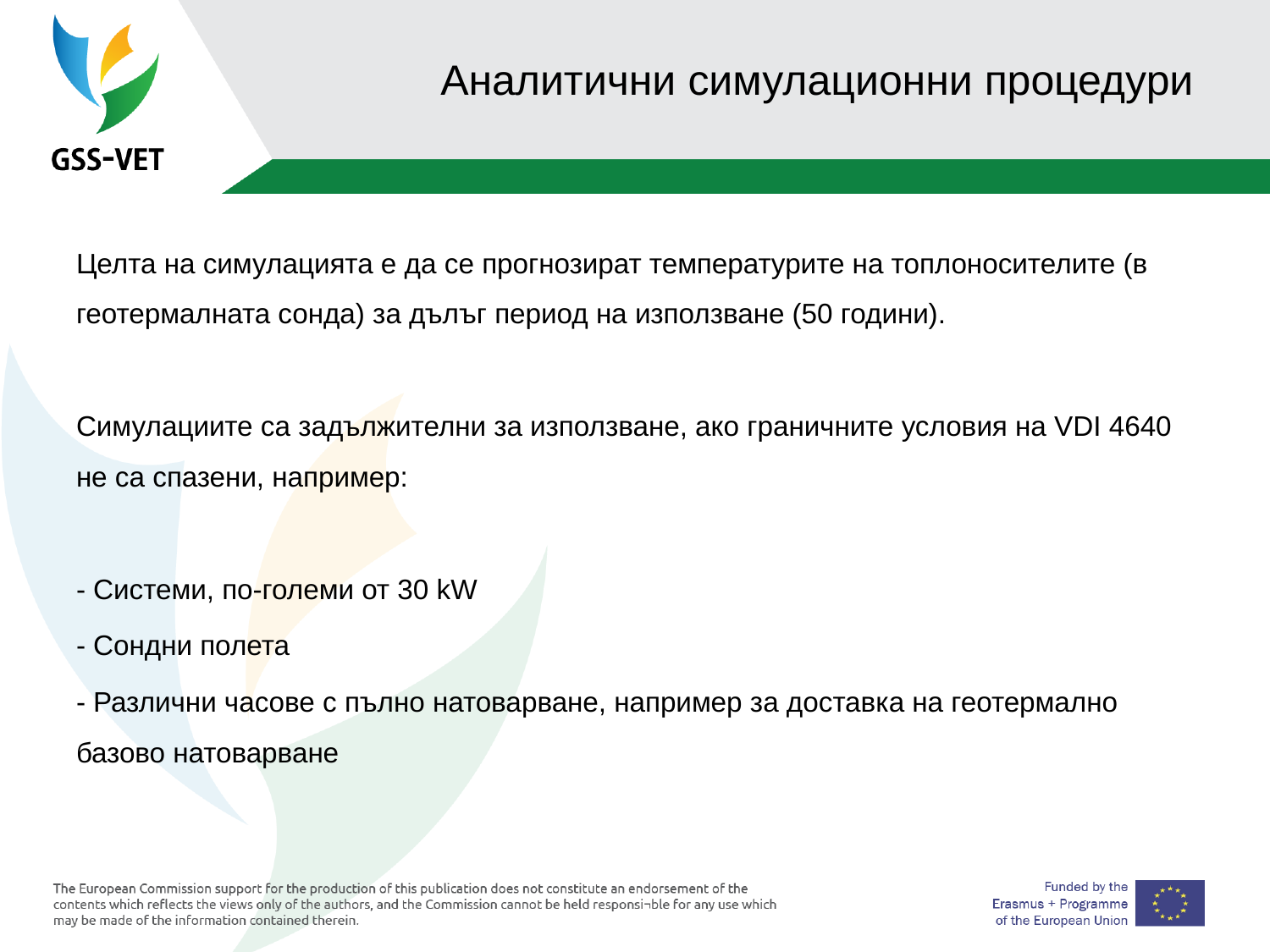

# Аналитични симулационни процедури
Целта на симулацията е да се прогнозират температурите на топлоносителите (в геотермалната сонда) за дълъг период на използване (50 години).

Симулациите са задължителни за използване, ако граничните условия на VDI 4640 не са спазени, например:

- Системи, по-големи от 30 kW
- Сондни полета
- Различни часове с пълно натоварване, например за доставка на геотермално базово натоварване